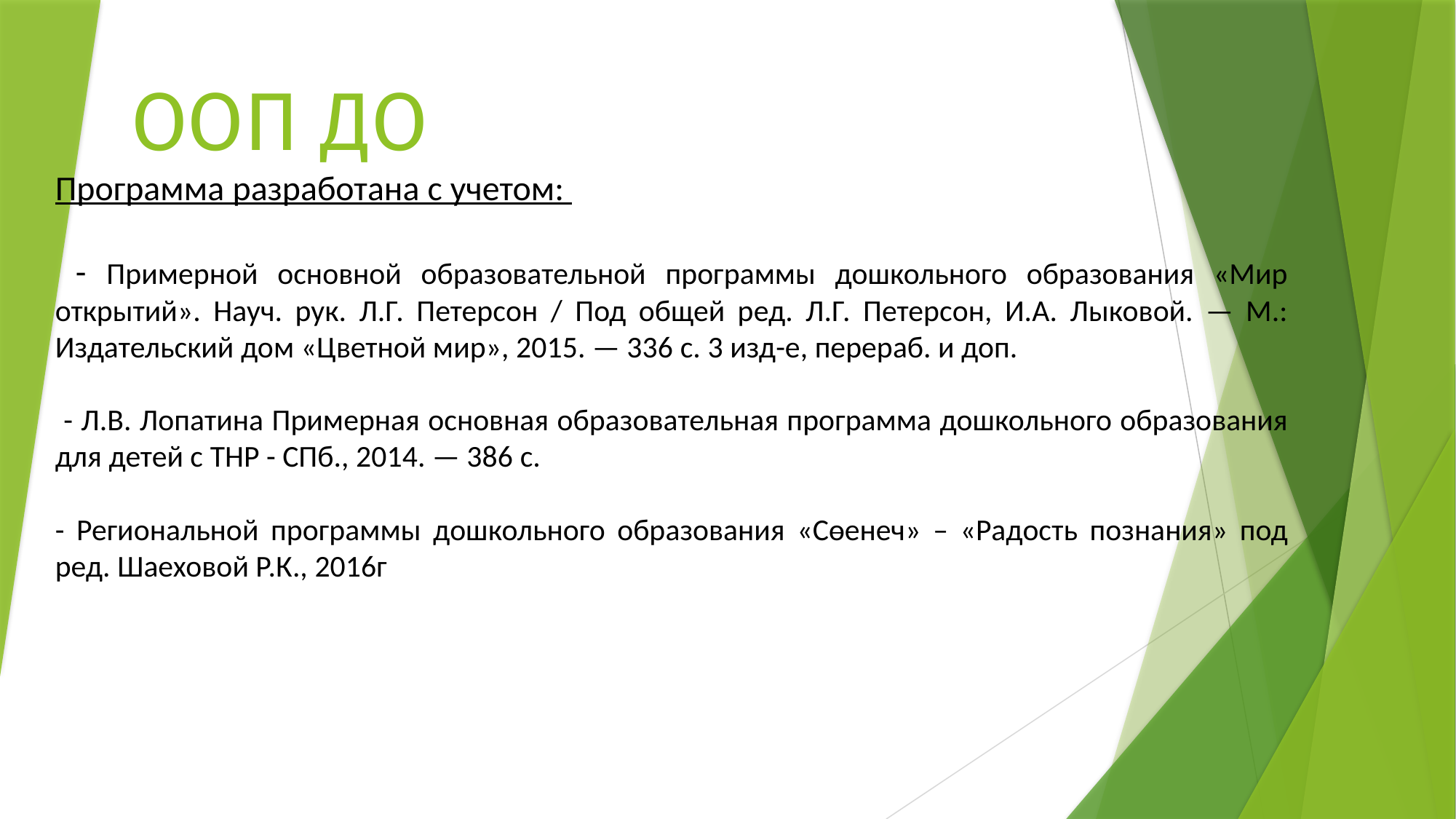

# ООП ДО
Программа разработана с учетом:

 - Примерной основной образовательной программы дошкольного образования «Мир открытий». Науч. рук. Л.Г. Петерсон / Под общей ред. Л.Г. Петерсон, И.А. Лыковой. — М.: Издательский дом «Цветной мир», 2015. — 336 с. 3 изд-е, перераб. и доп.

 - Л.В. Лопатина Примерная основная образовательная программа дошкольного образования для детей с ТНР - СПб., 2014. — 386 с.

- Региональной программы дошкольного образования «Сөенеч» – «Радость познания» под ред. Шаеховой Р.К., 2016г